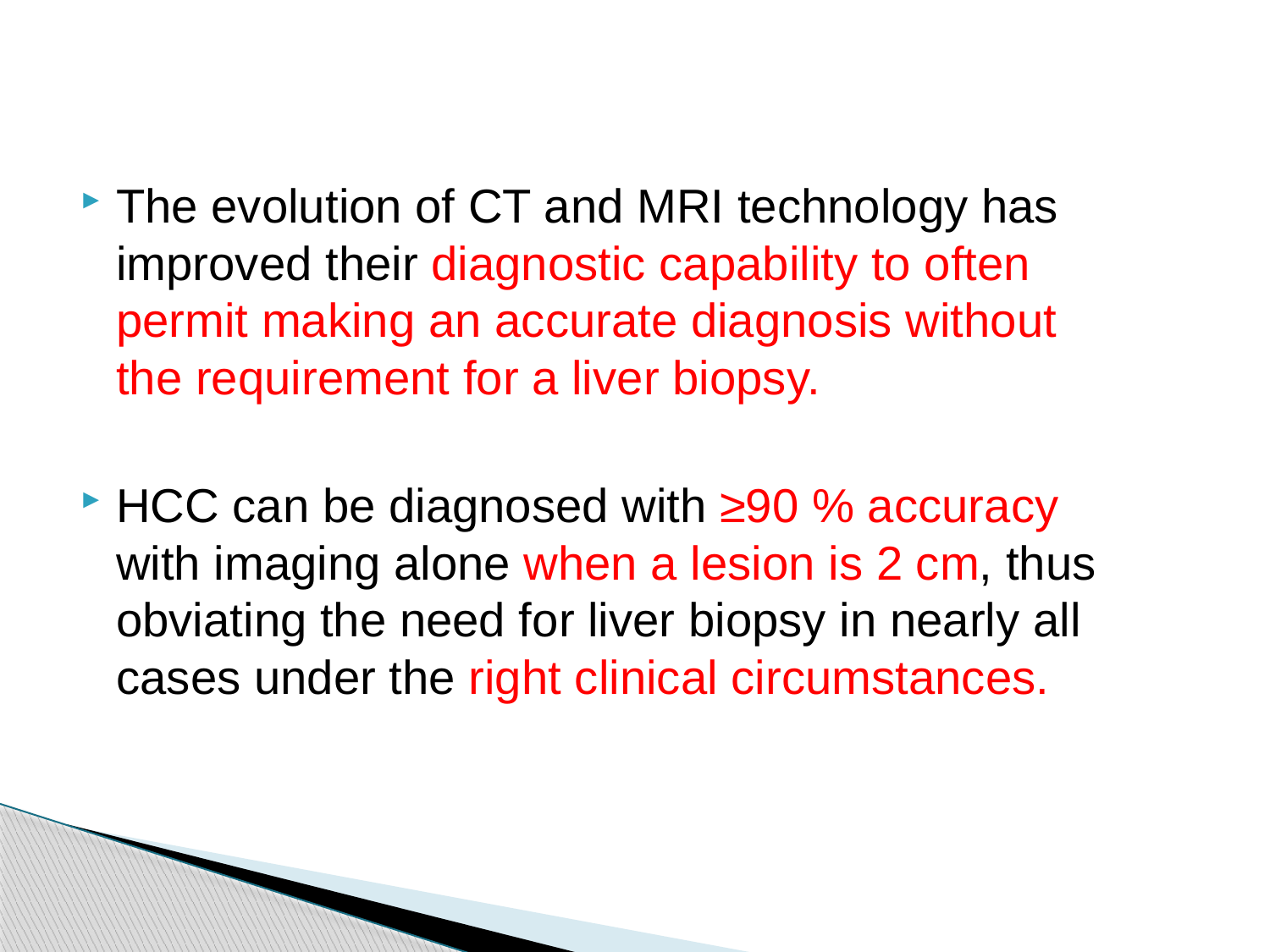

#
The evolution of CT and MRI technology has improved their diagnostic capability to often permit making an accurate diagnosis without the requirement for a liver biopsy.

HCC can be diagnosed with ≥90 % accuracy with imaging alone when a lesion is 2 cm, thus obviating the need for liver biopsy in nearly all cases under the right clinical circumstances.